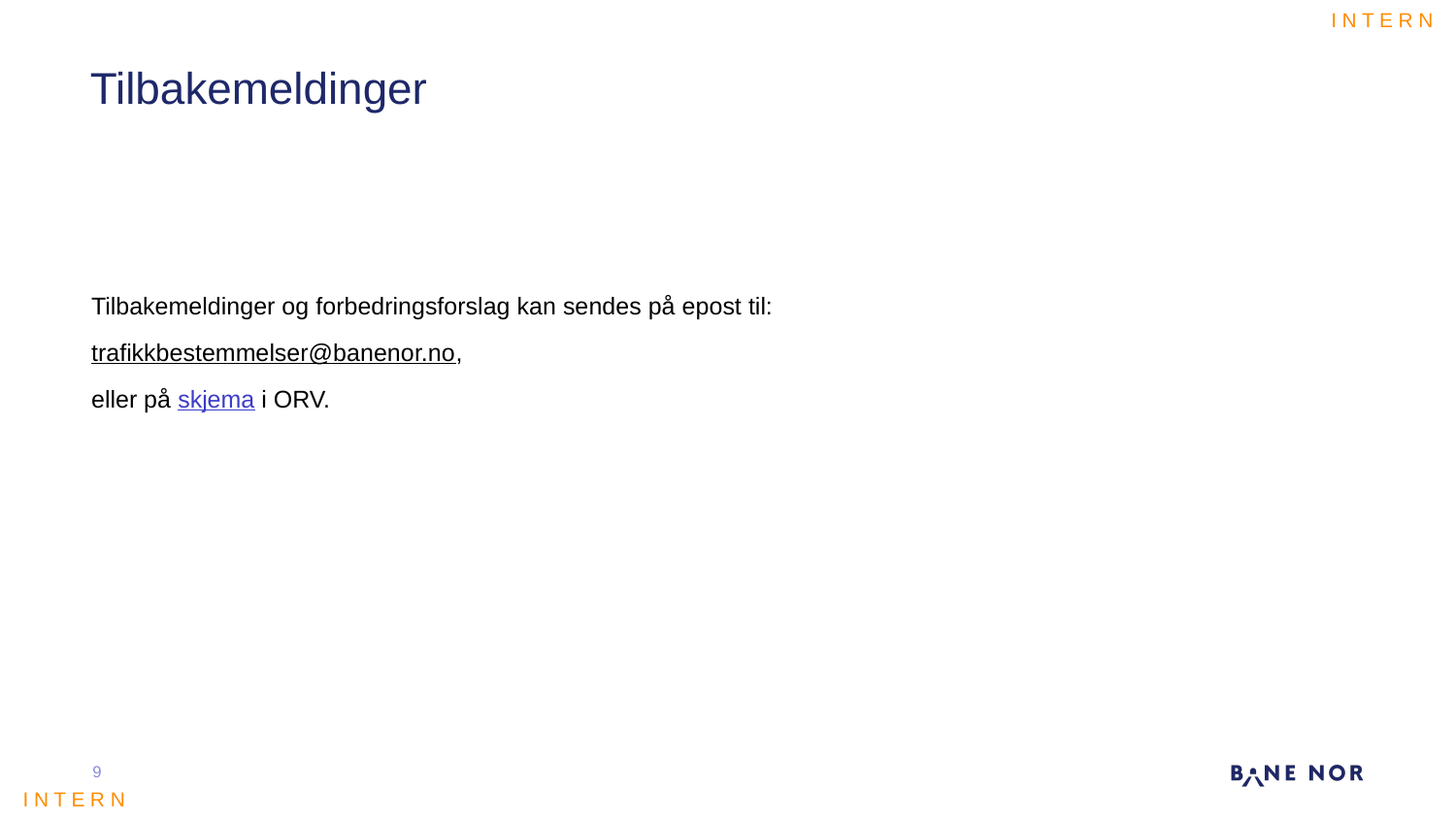

# Tilbakemeldinger

Tilbakemeldinger og forbedringsforslag kan sendes på epost til:
trafikkbestemmelser@banenor.no,
eller på skjema i ORV.
9